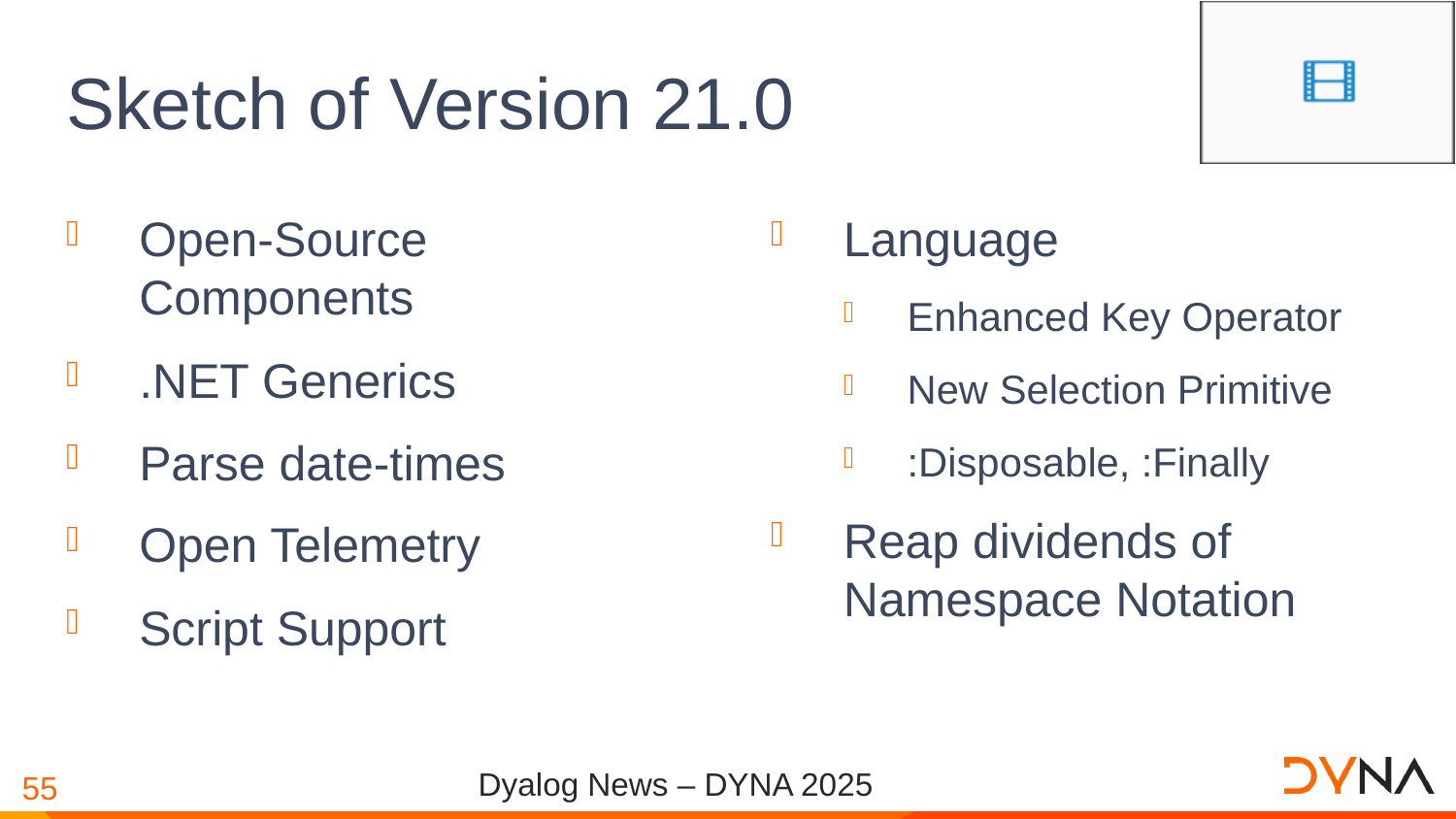

# Sketch of Version 21.0
Open-Source Components
.NET Generics
Parse date-times
Open Telemetry
Script Support
Language
Enhanced Key Operator
New Selection Primitive
:Disposable, :Finally
Reap dividends of Namespace Notation